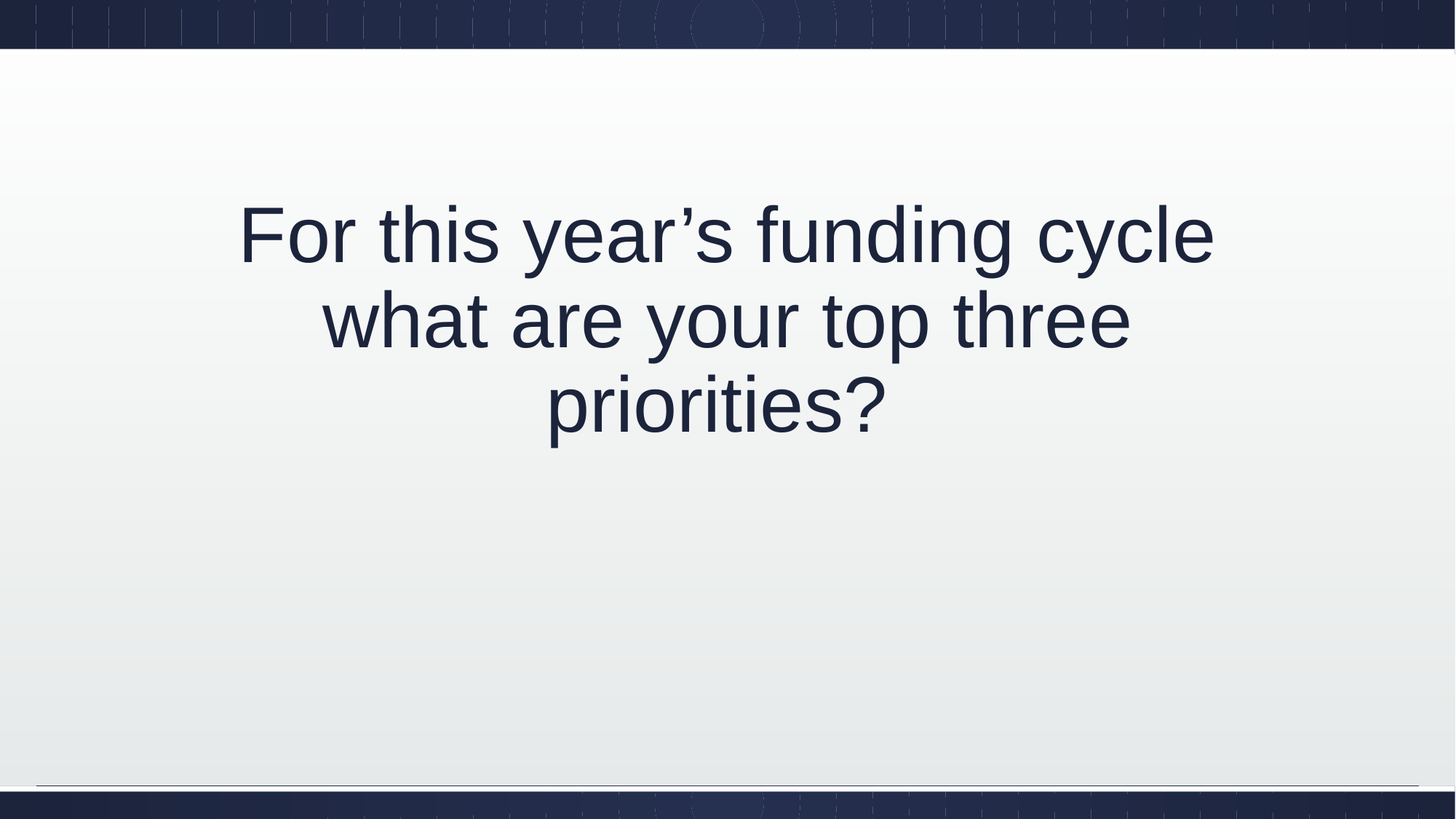

# For this year’s funding cycle what are your top three priorities?